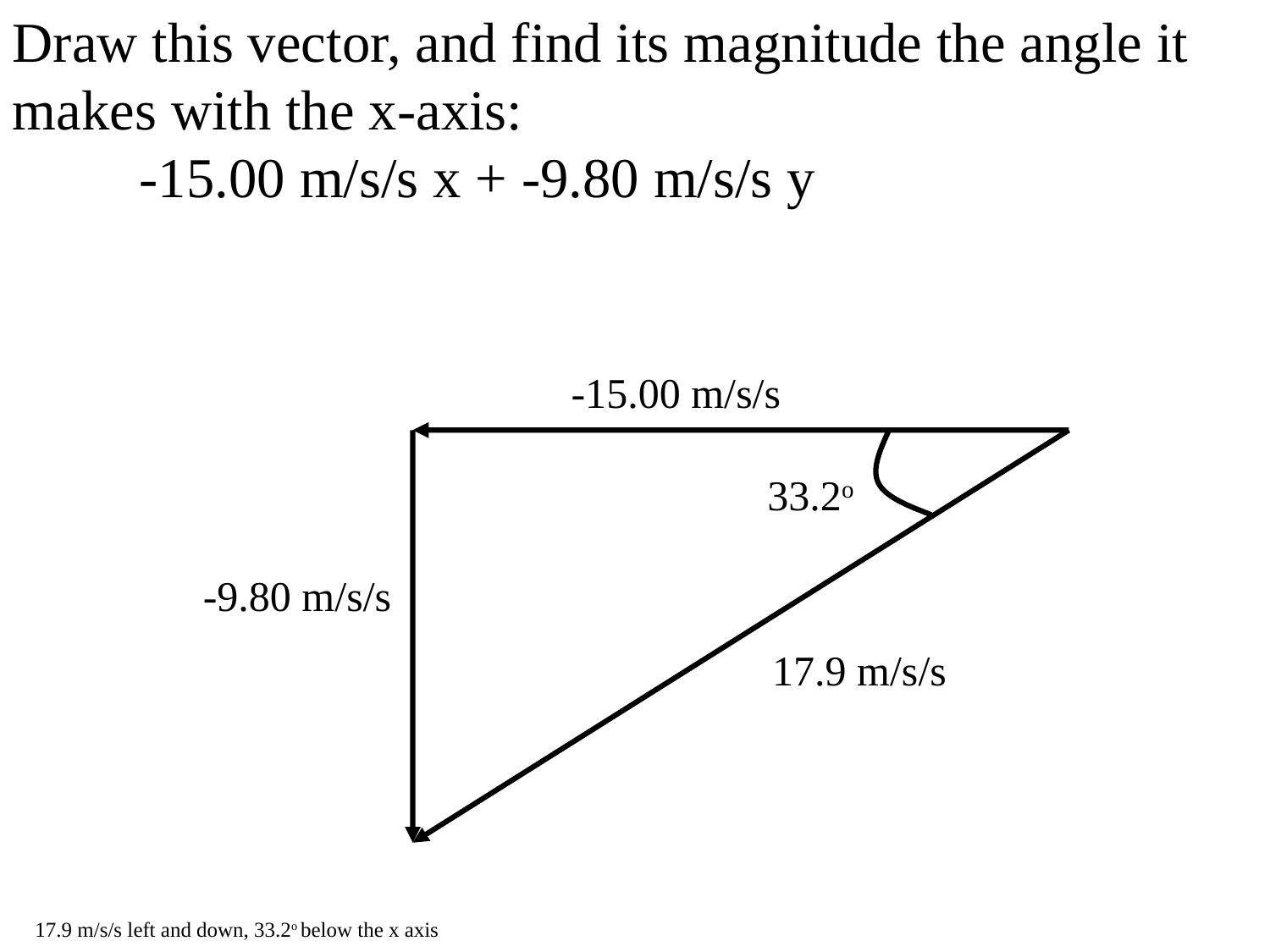

Draw this vector, and find its magnitude the angle it makes with the x-axis:
	-15.00 m/s/s x + -9.80 m/s/s y
-15.00 m/s/s

33.2o
-9.80 m/s/s
17.9 m/s/s
17.9 m/s/s left and down, 33.2o below the x axis